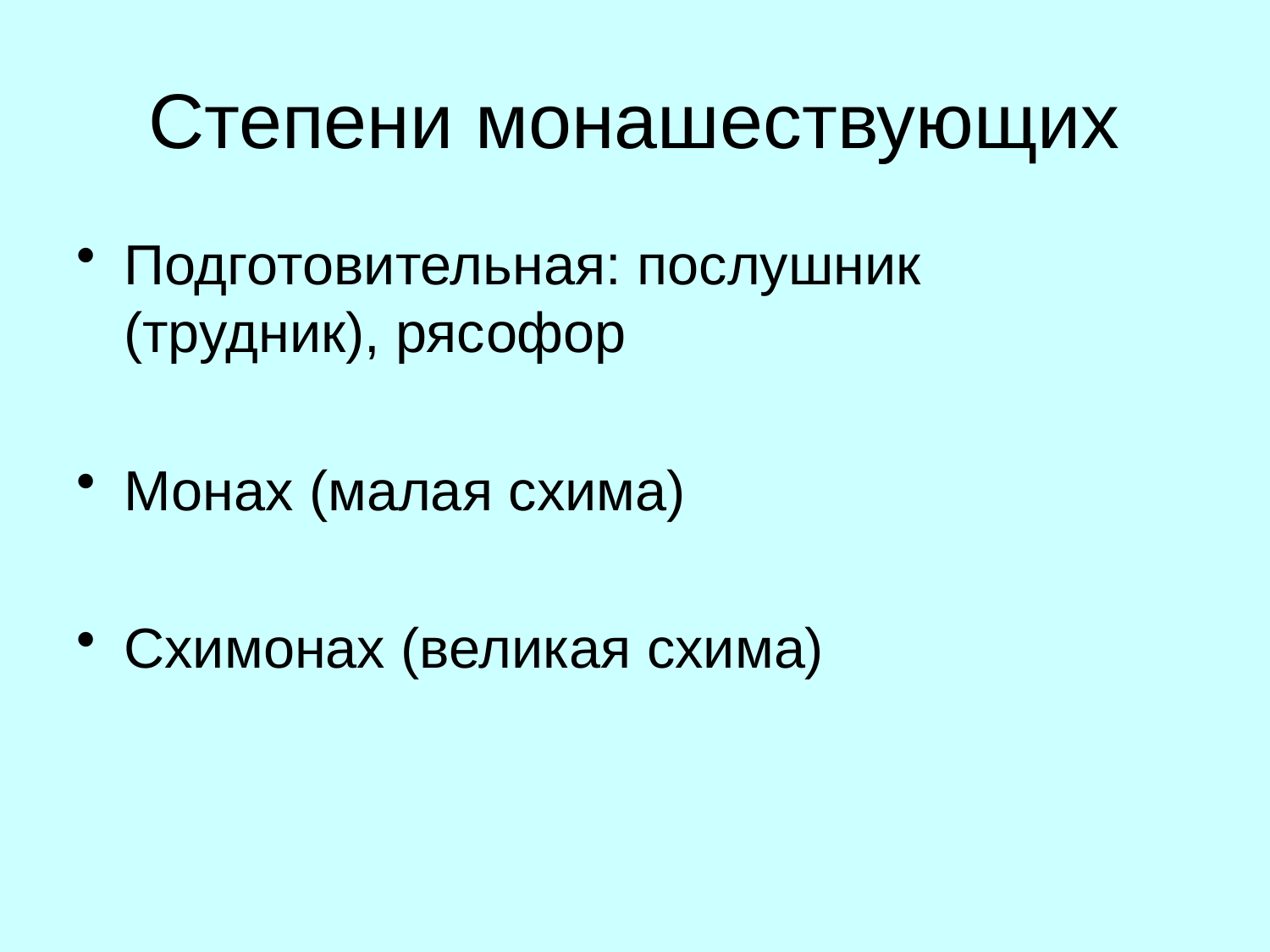

# Степени монашествующих
Подготовительная: послушник (трудник), рясофор

Монах (малая схима)

Схимонах (великая схима)